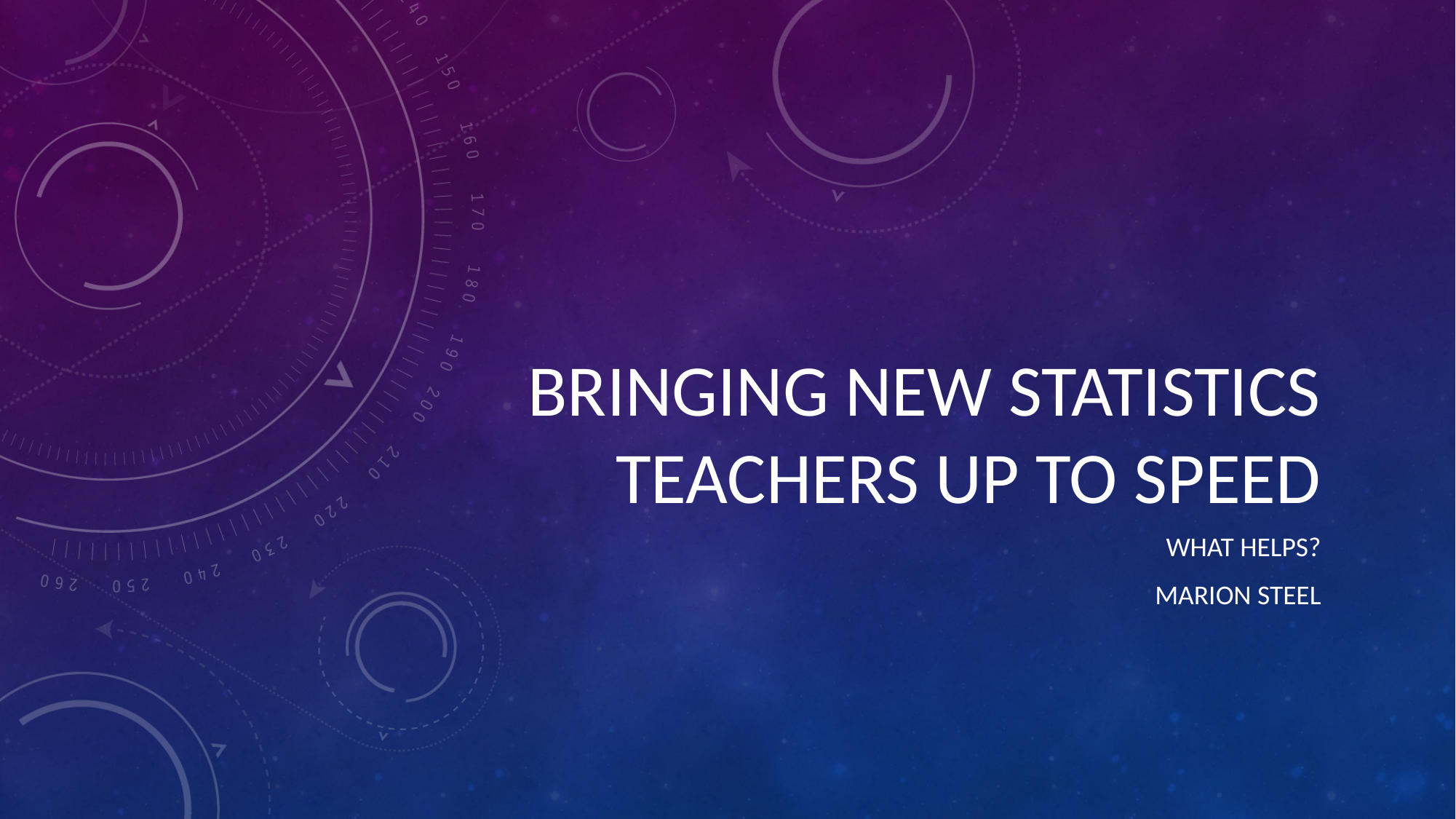

# Bringing new statistics teachers up to speed
What helps?
Marion steel